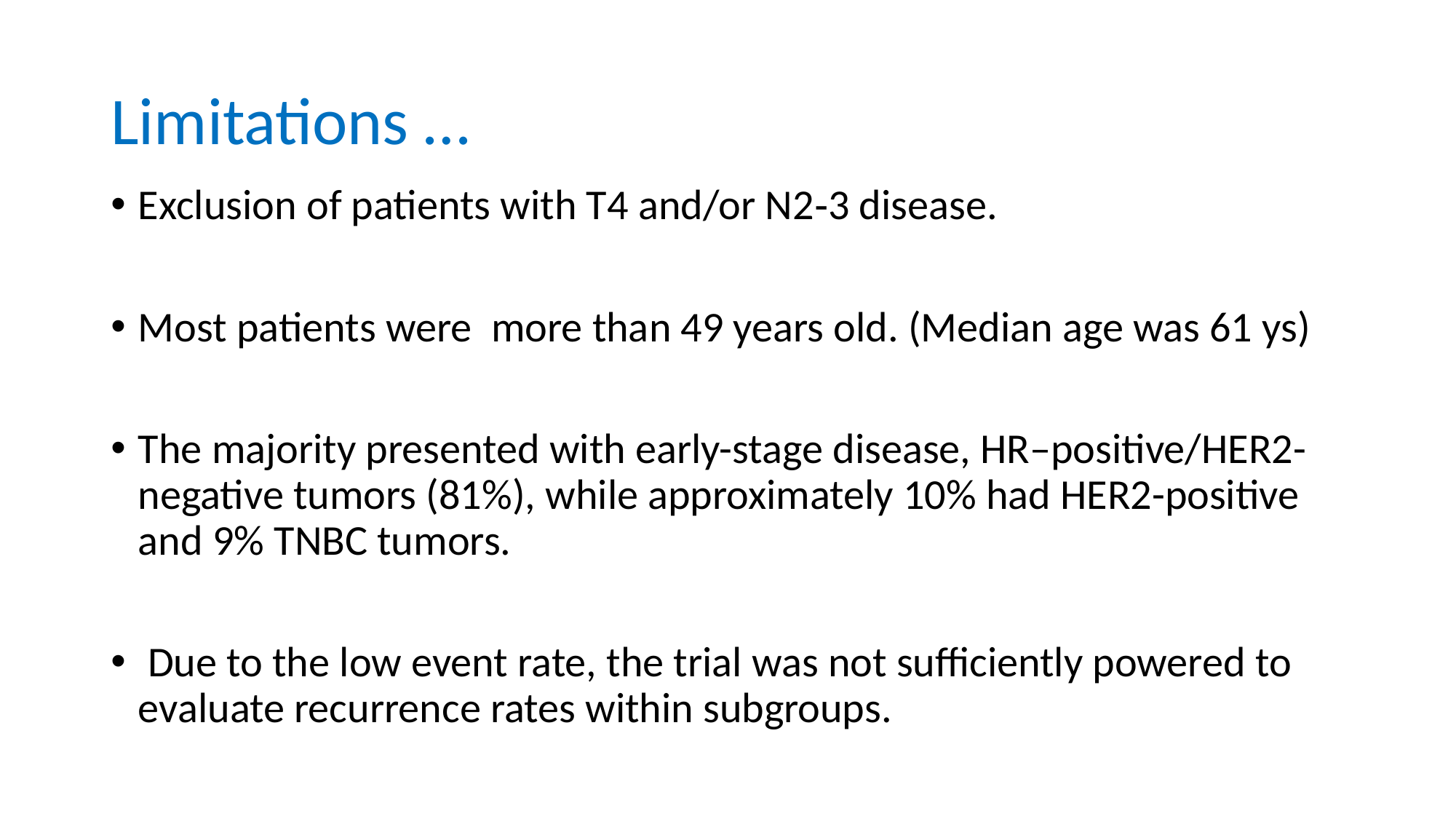

# Limitations …
Exclusion of patients with T4 and/or N2‑3 disease.

Most patients were  more than 49 years old. (Median age was 61 ys)

The majority presented with early-stage disease, HR–positive/HER2-negative tumors (81%), while approximately 10% had HER2-positive and 9% TNBC tumors.

 Due to the low event rate, the trial was not sufficiently powered to evaluate recurrence rates within subgroups.